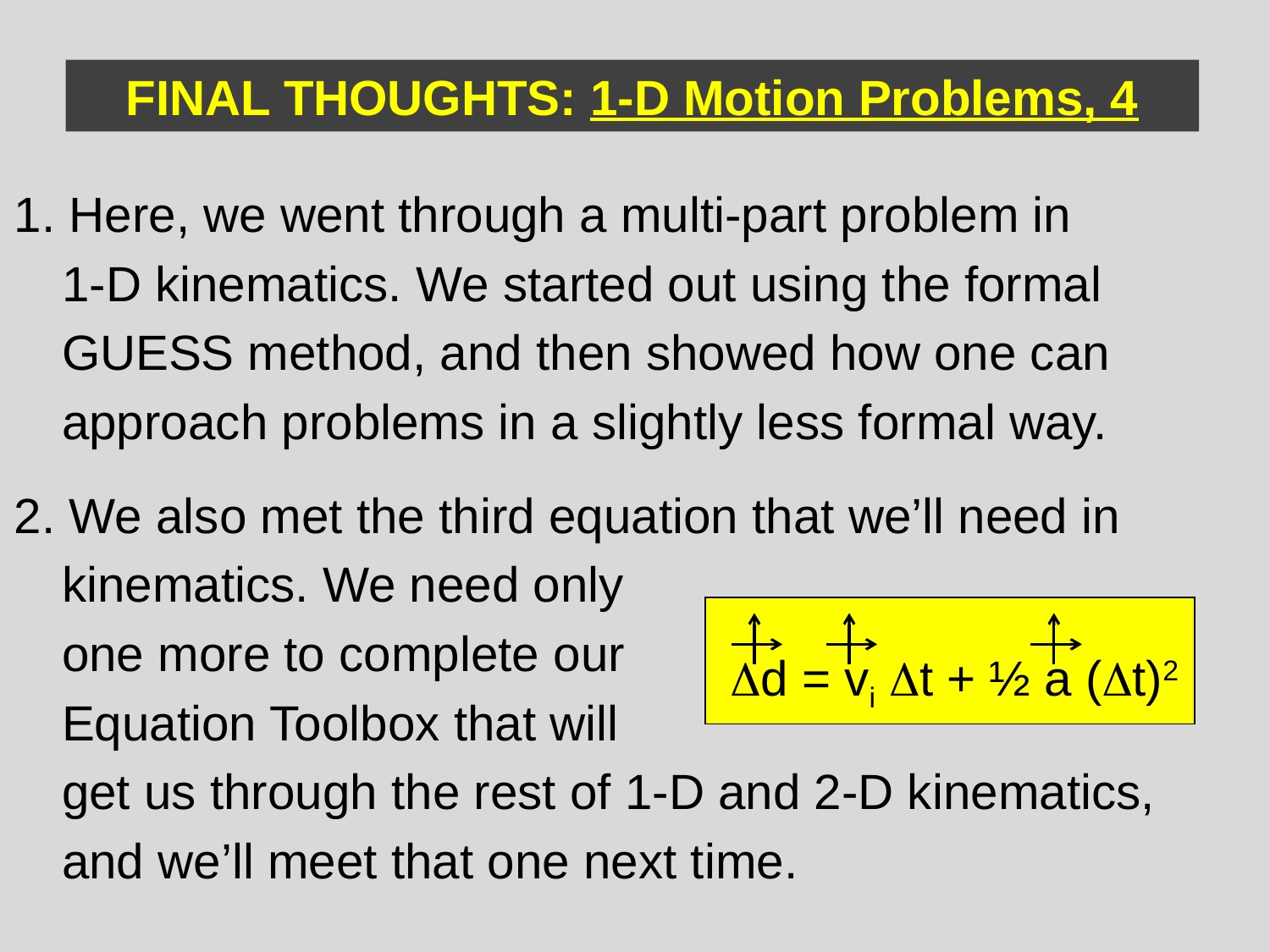

FINAL THOUGHTS: 1-D Motion Problems, 4
1. Here, we went through a multi-part problem in
	1-D kinematics. We started out using the formal
	GUESS method, and then showed how one can
	approach problems in a slightly less formal way.

2. We also met the third equation that we’ll need in
	kinematics. We need only
	one more to complete our
	Equation Toolbox that will
	get us through the rest of 1-D and 2-D kinematics,
	and we’ll meet that one next time.

Δd = vi Δt + ½ a (Δt)2